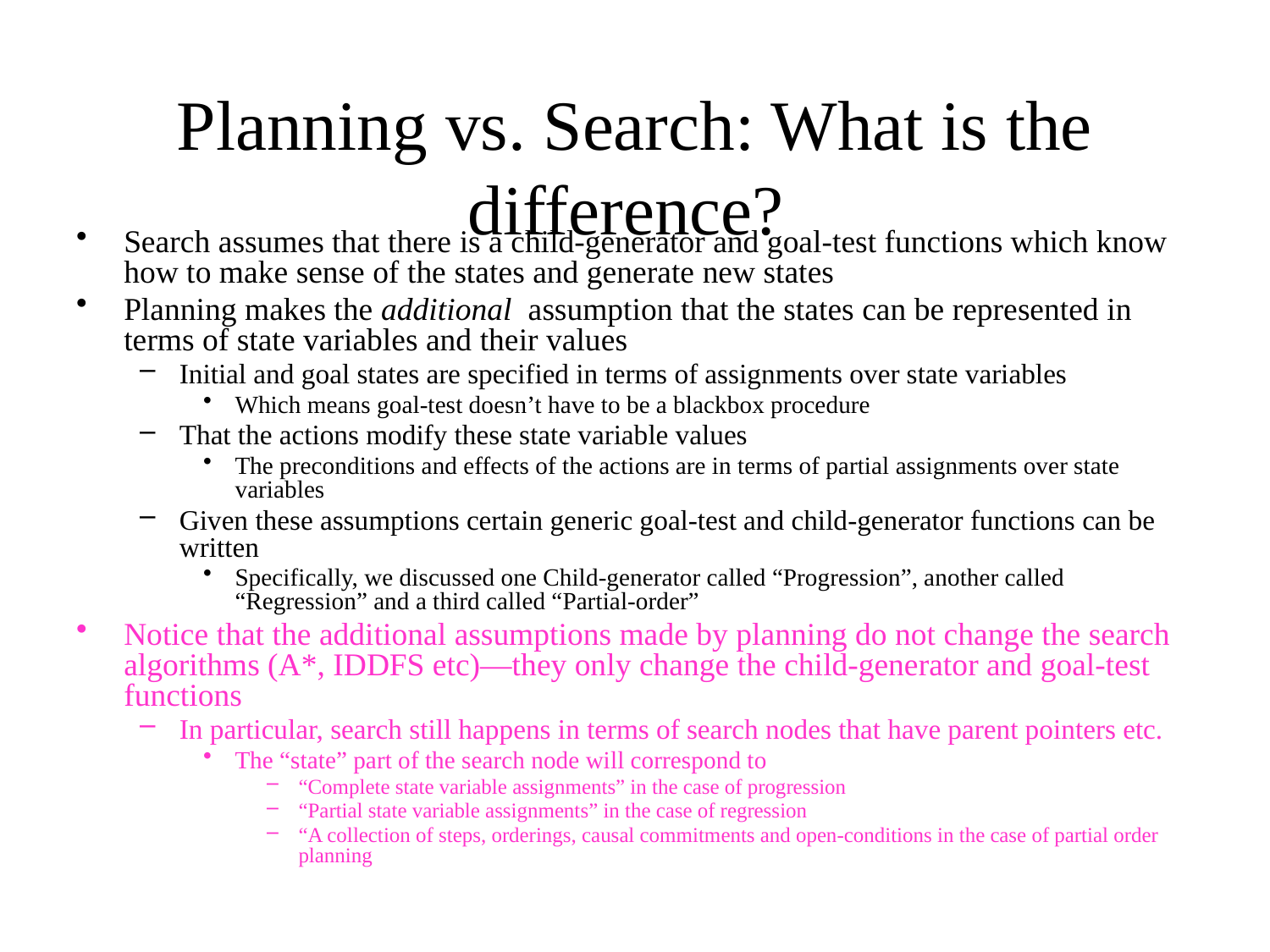

# Planning vs. Search: What is the difference?
Search assumes that there is a child-generator and goal-test functions which know how to make sense of the states and generate new states
Planning makes the additional  assumption that the states can be represented in terms of state variables and their values
Initial and goal states are specified in terms of assignments over state variables
Which means goal-test doesn’t have to be a blackbox procedure
That the actions modify these state variable values
The preconditions and effects of the actions are in terms of partial assignments over state variables
Given these assumptions certain generic goal-test and child-generator functions can be written
Specifically, we discussed one Child-generator called “Progression”, another called “Regression” and a third called “Partial-order”
Notice that the additional assumptions made by planning do not change the search algorithms (A*, IDDFS etc)—they only change the child-generator and goal-test functions
In particular, search still happens in terms of search nodes that have parent pointers etc.
The “state” part of the search node will correspond to
“Complete state variable assignments” in the case of progression
“Partial state variable assignments” in the case of regression
“A collection of steps, orderings, causal commitments and open-conditions in the case of partial order planning